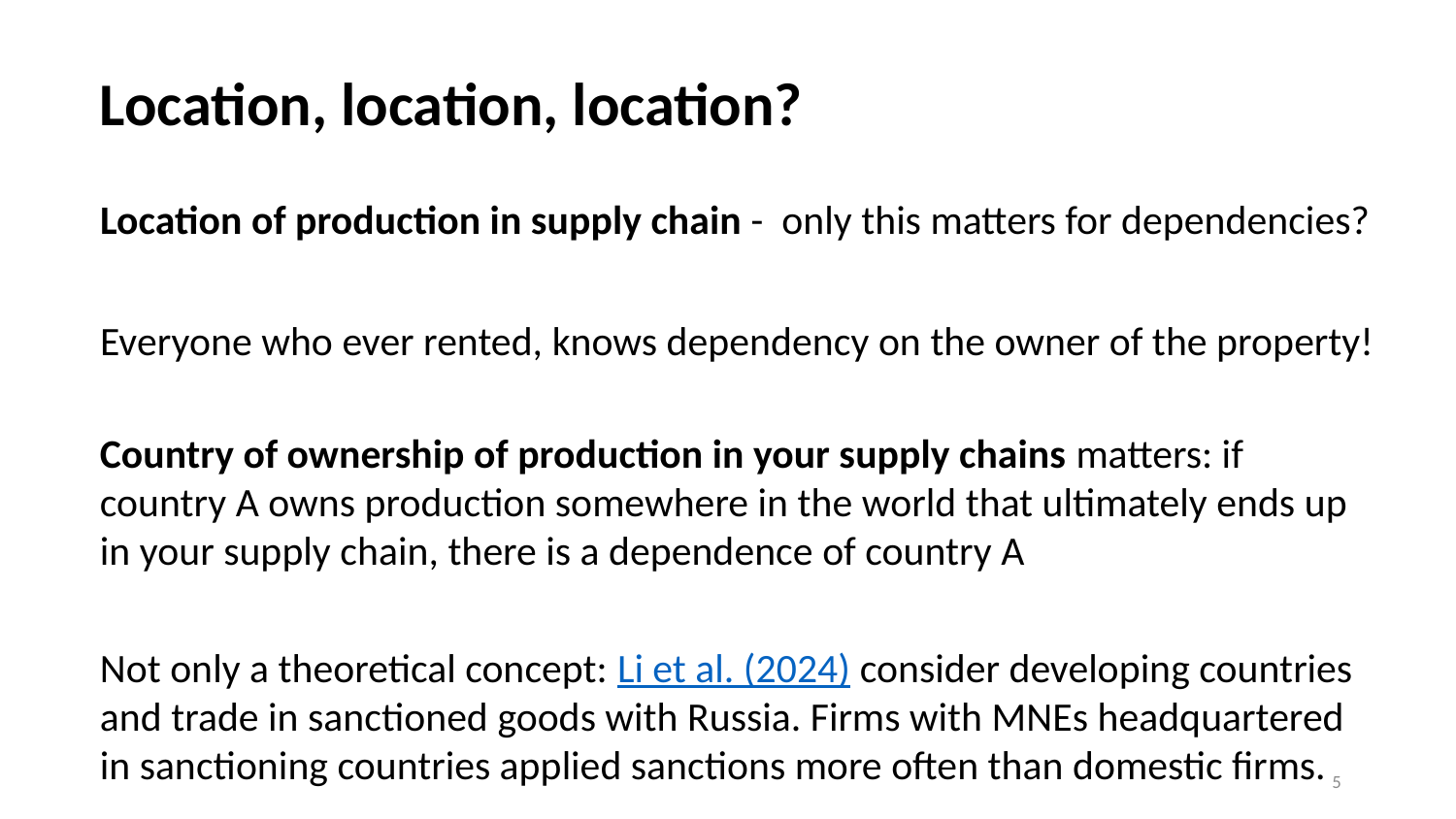

Location, location, location?
Location of production in supply chain -  only this matters for dependencies?
Everyone who ever rented, knows dependency on the owner of the property!
Country of ownership of production in your supply chains matters: if country A owns production somewhere in the world that ultimately ends up in your supply chain, there is a dependence of country A

Not only a theoretical concept: Li et al. (2024) consider developing countries and trade in sanctioned goods with Russia. Firms with MNEs headquartered in sanctioning countries applied sanctions more often than domestic firms.
5